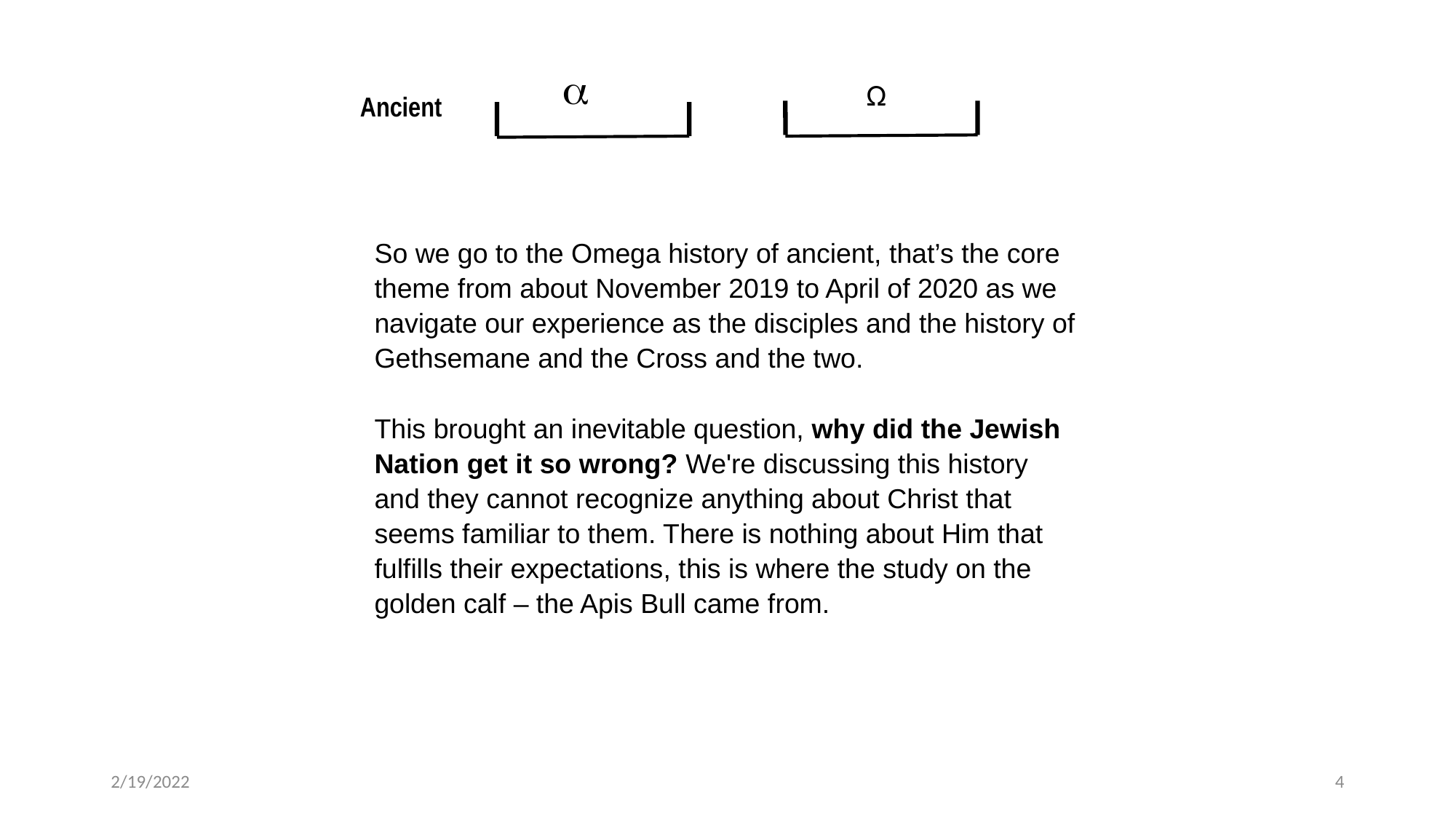

α
Ω
Ancient

So we go to the Omega history of ancient, that’s the core theme from about November 2019 to April of 2020 as we navigate our experience as the disciples and the history of Gethsemane and the Cross and the two.

This brought an inevitable question, why did the Jewish Nation get it so wrong? We're discussing this history and they cannot recognize anything about Christ that seems familiar to them. There is nothing about Him that fulfills their expectations, this is where the study on the golden calf – the Apis Bull came from.
2/19/2022
4